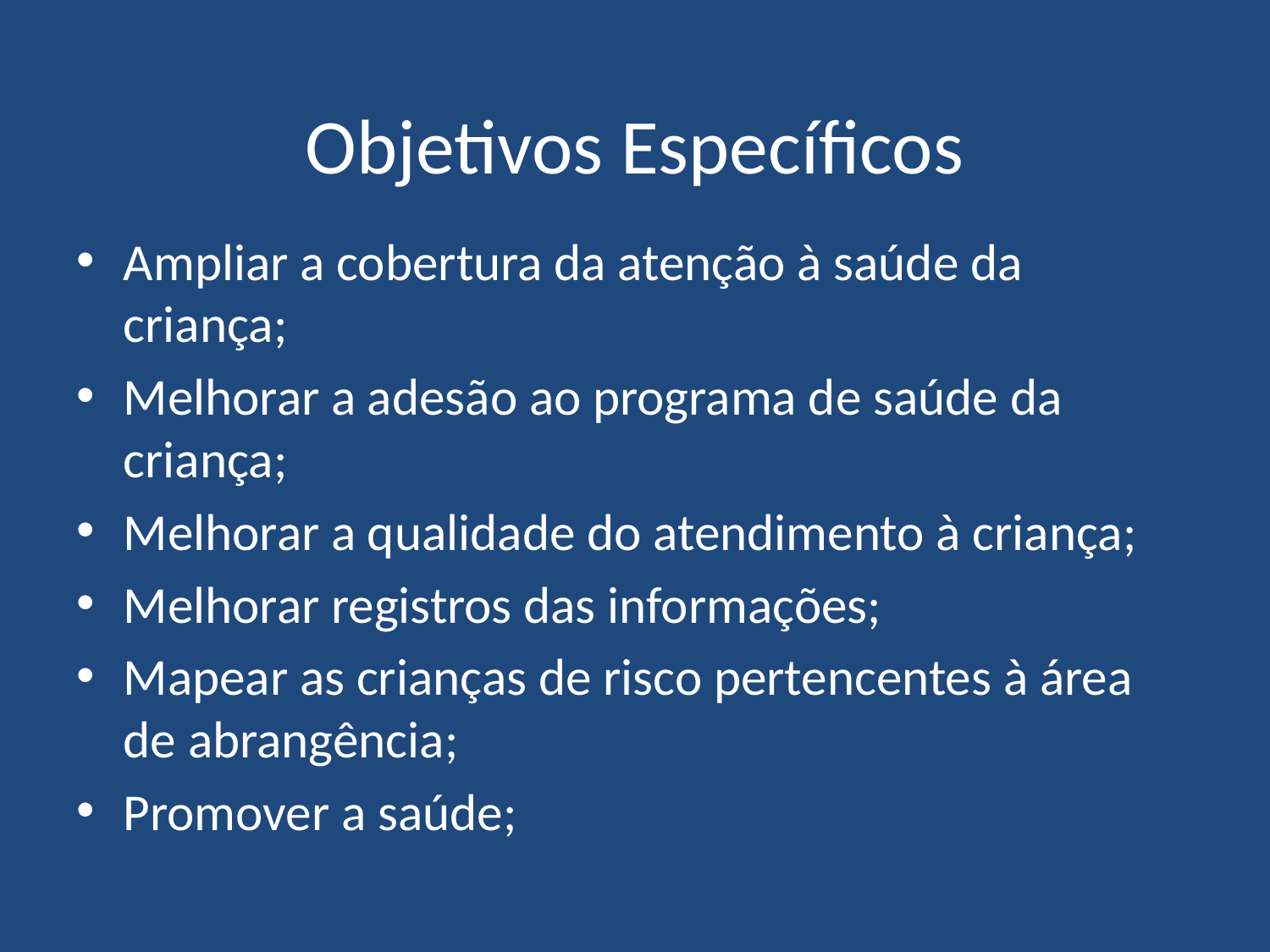

# Objetivos Específicos
Ampliar a cobertura da atenção à saúde da criança;
Melhorar a adesão ao programa de saúde da criança;
Melhorar a qualidade do atendimento à criança;
Melhorar registros das informações;
Mapear as crianças de risco pertencentes à área de abrangência;
Promover a saúde;